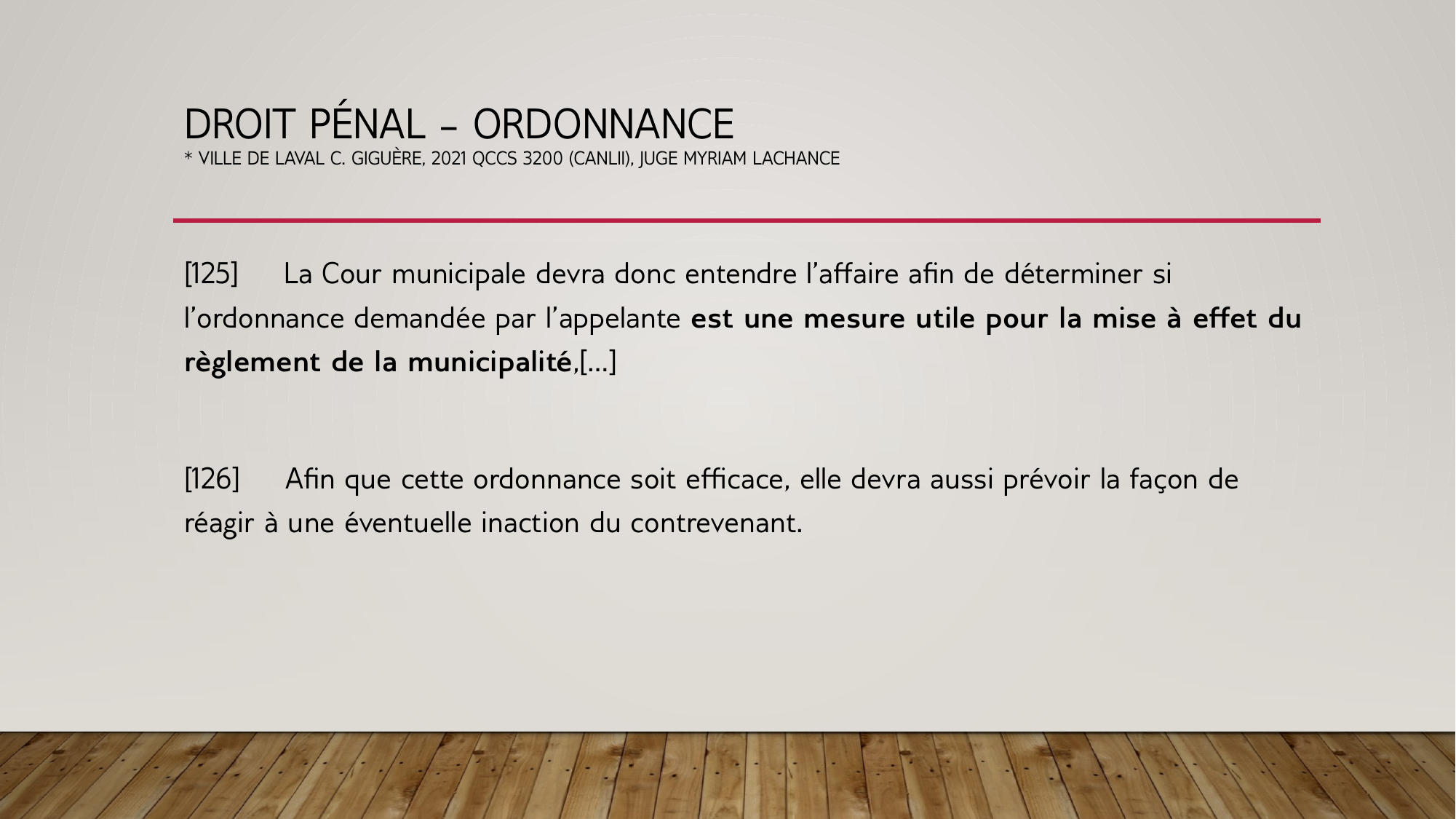

# Droit pénal – ordonnance * Ville de Laval c. Giguère, 2021 QCCS 3200 (CanLII), juge Myriam Lachance
[125]     La Cour municipale devra donc entendre l’affaire afin de déterminer si l’ordonnance demandée par l’appelante est une mesure utile pour la mise à effet du règlement de la municipalité,[…]

[126]     Afin que cette ordonnance soit efficace, elle devra aussi prévoir la façon de réagir à une éventuelle inaction du contrevenant.